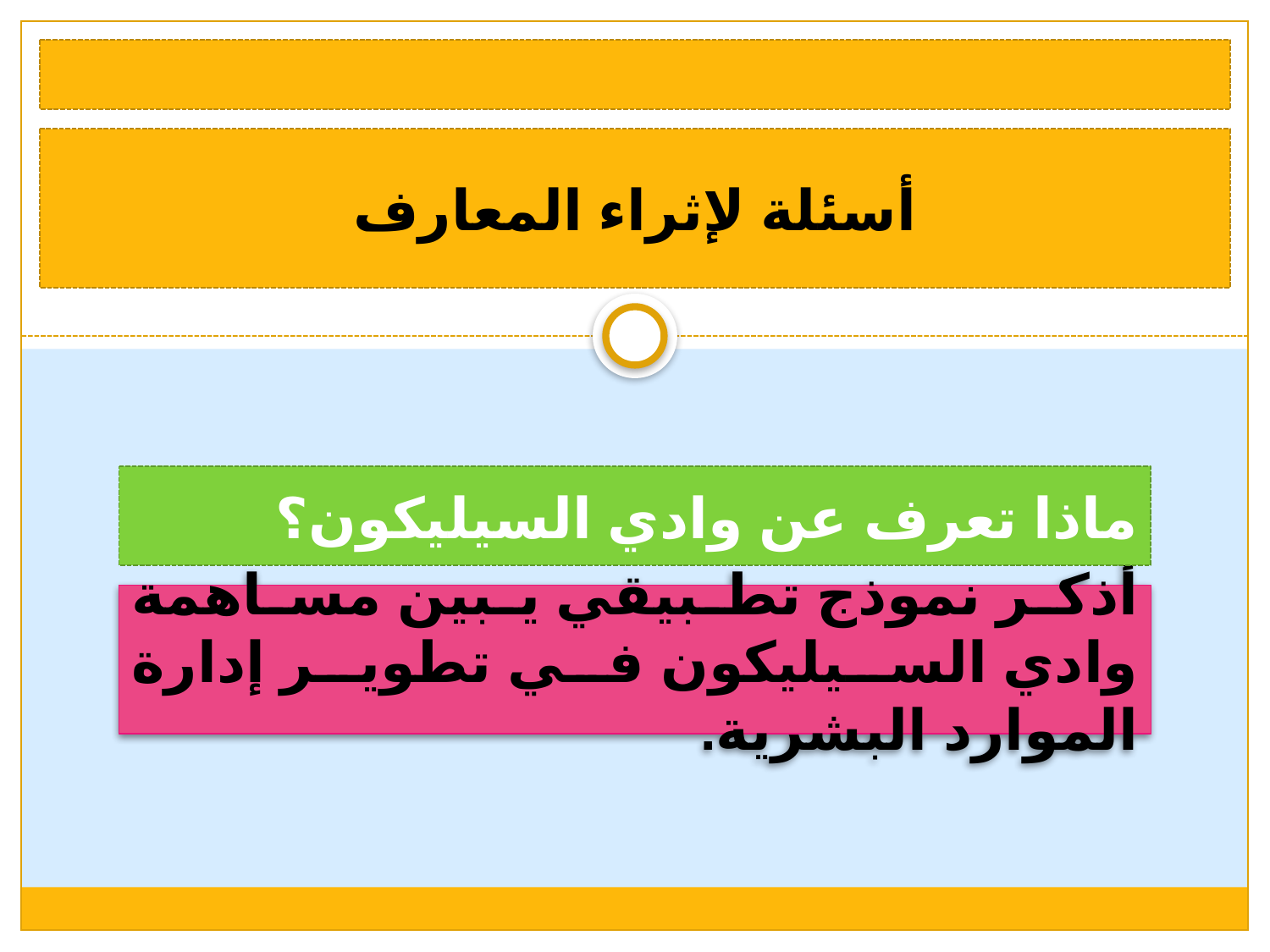

أسئلة لإثراء المعارف
ماذا تعرف عن وادي السيليكون؟
أذكر نموذج تطبيقي يبين مساهمة وادي السيليكون في تطوير إدارة الموارد البشرية.